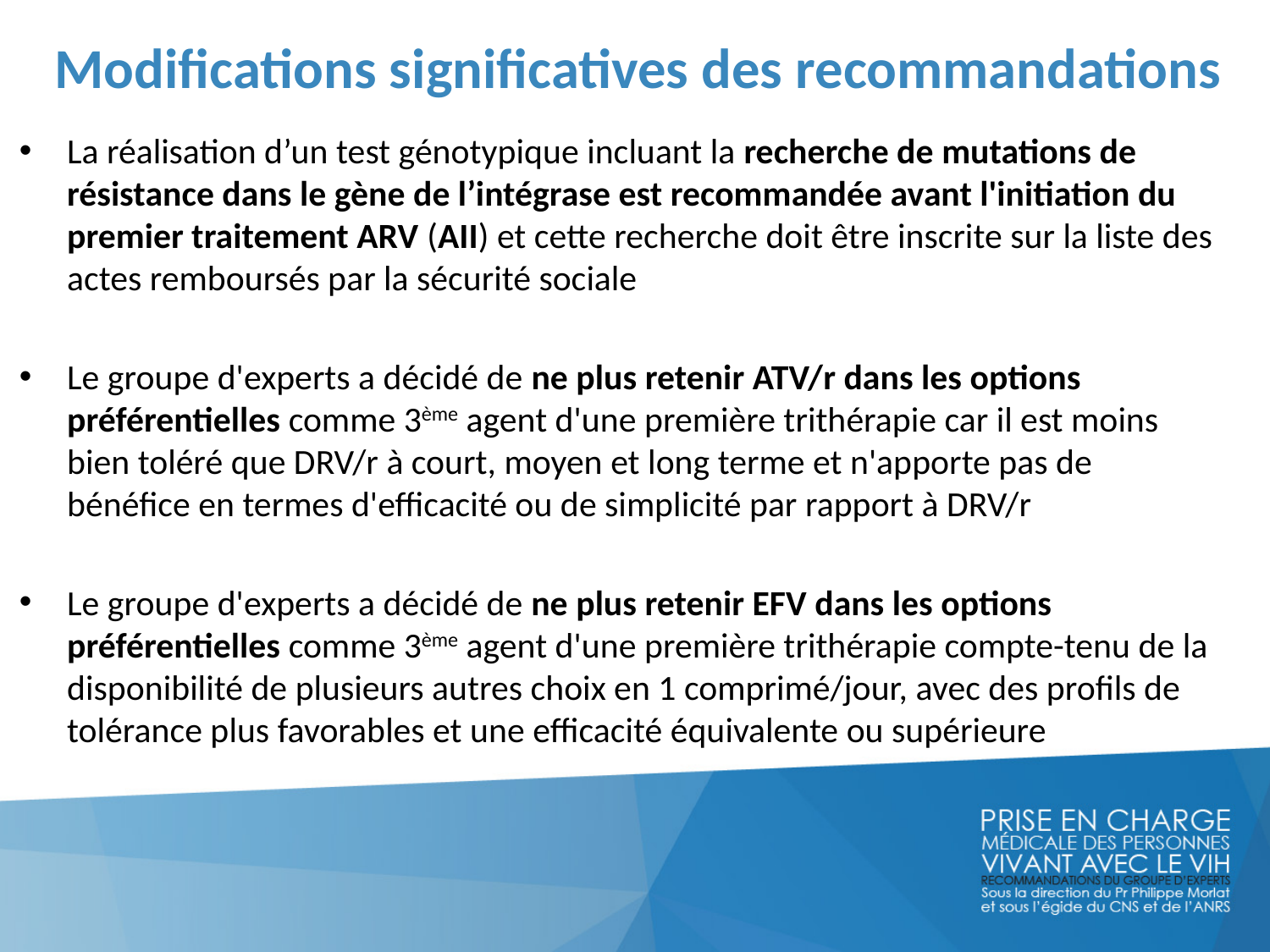

# Modifications significatives des recommandations
La réalisation d’un test génotypique incluant la recherche de mutations de résistance dans le gène de l’intégrase est recommandée avant l'initiation du premier traitement ARV (AII) et cette recherche doit être inscrite sur la liste des actes remboursés par la sécurité sociale

Le groupe d'experts a décidé de ne plus retenir ATV/r dans les options préférentielles comme 3ème agent d'une première trithérapie car il est moins bien toléré que DRV/r à court, moyen et long terme et n'apporte pas de bénéfice en termes d'efficacité ou de simplicité par rapport à DRV/r

Le groupe d'experts a décidé de ne plus retenir EFV dans les options préférentielles comme 3ème agent d'une première trithérapie compte-tenu de la disponibilité de plusieurs autres choix en 1 comprimé/jour, avec des profils de tolérance plus favorables et une efficacité équivalente ou supérieure